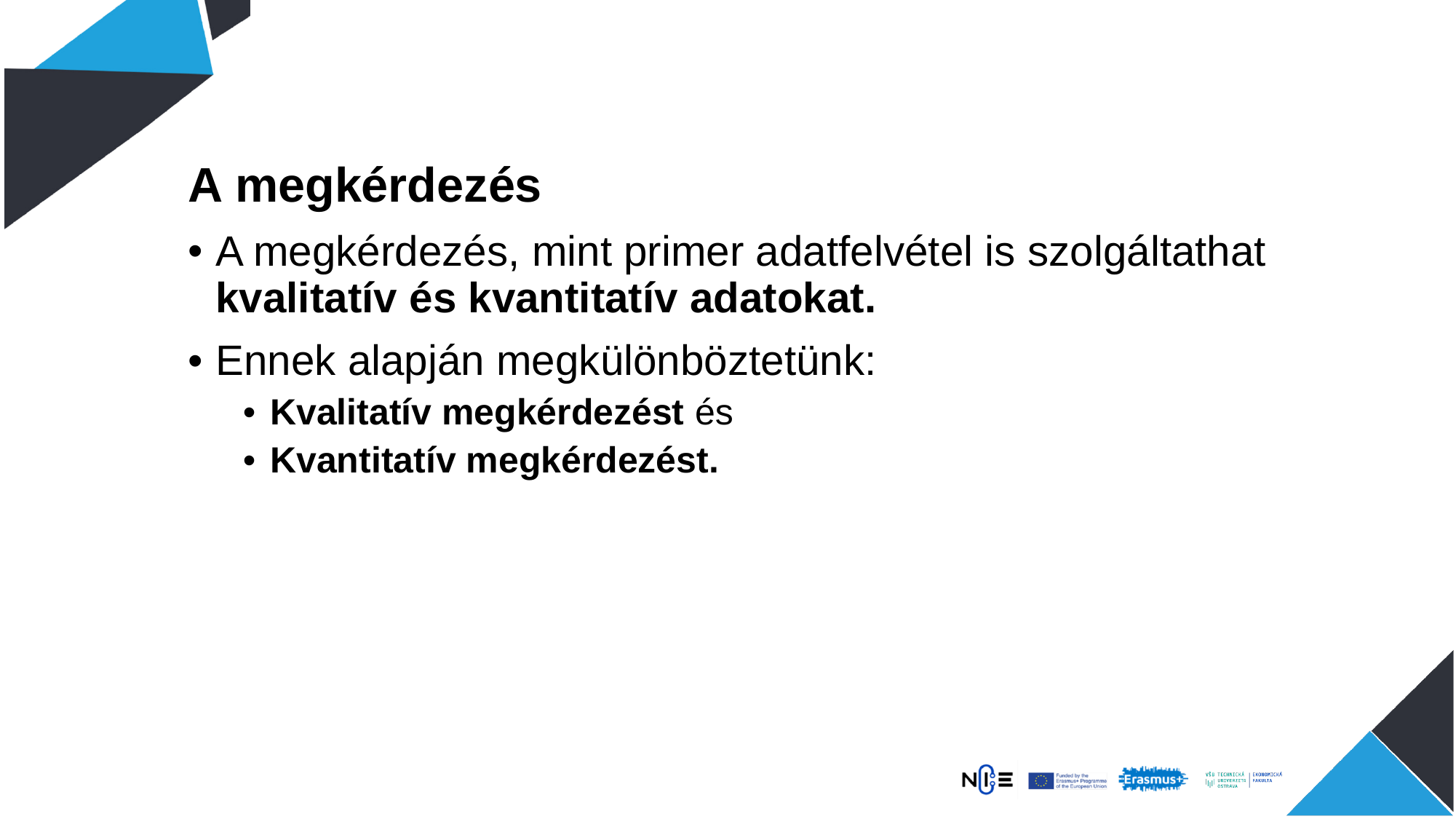

A megkérdezés
A megkérdezés, mint primer adatfelvétel is szolgáltathat kvalitatív és kvantitatív adatokat.
Ennek alapján megkülönböztetünk:
Kvalitatív megkérdezést és
Kvantitatív megkérdezést.